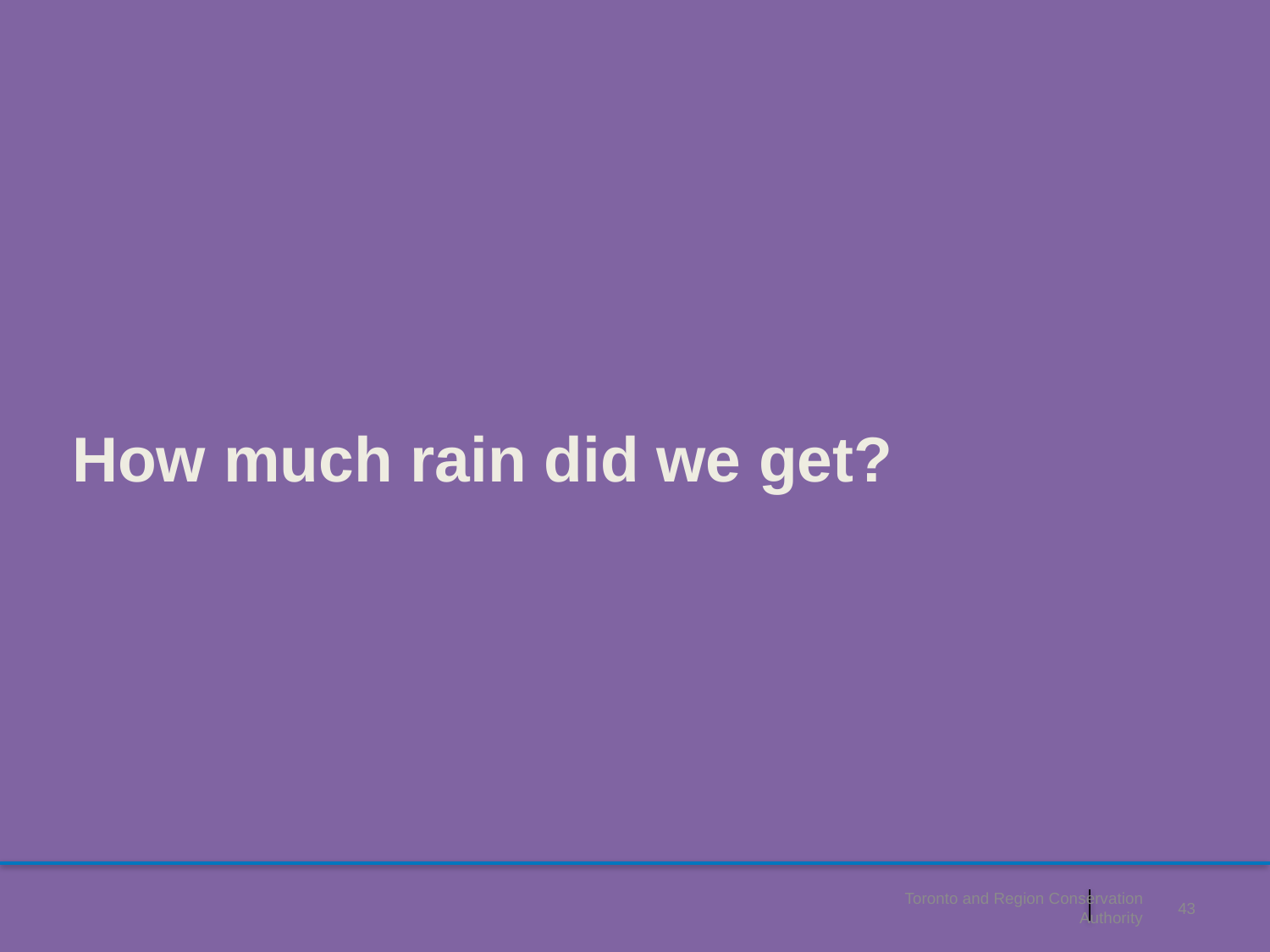

# How much rain did we get?
Toronto and Region Conservation Authority
43